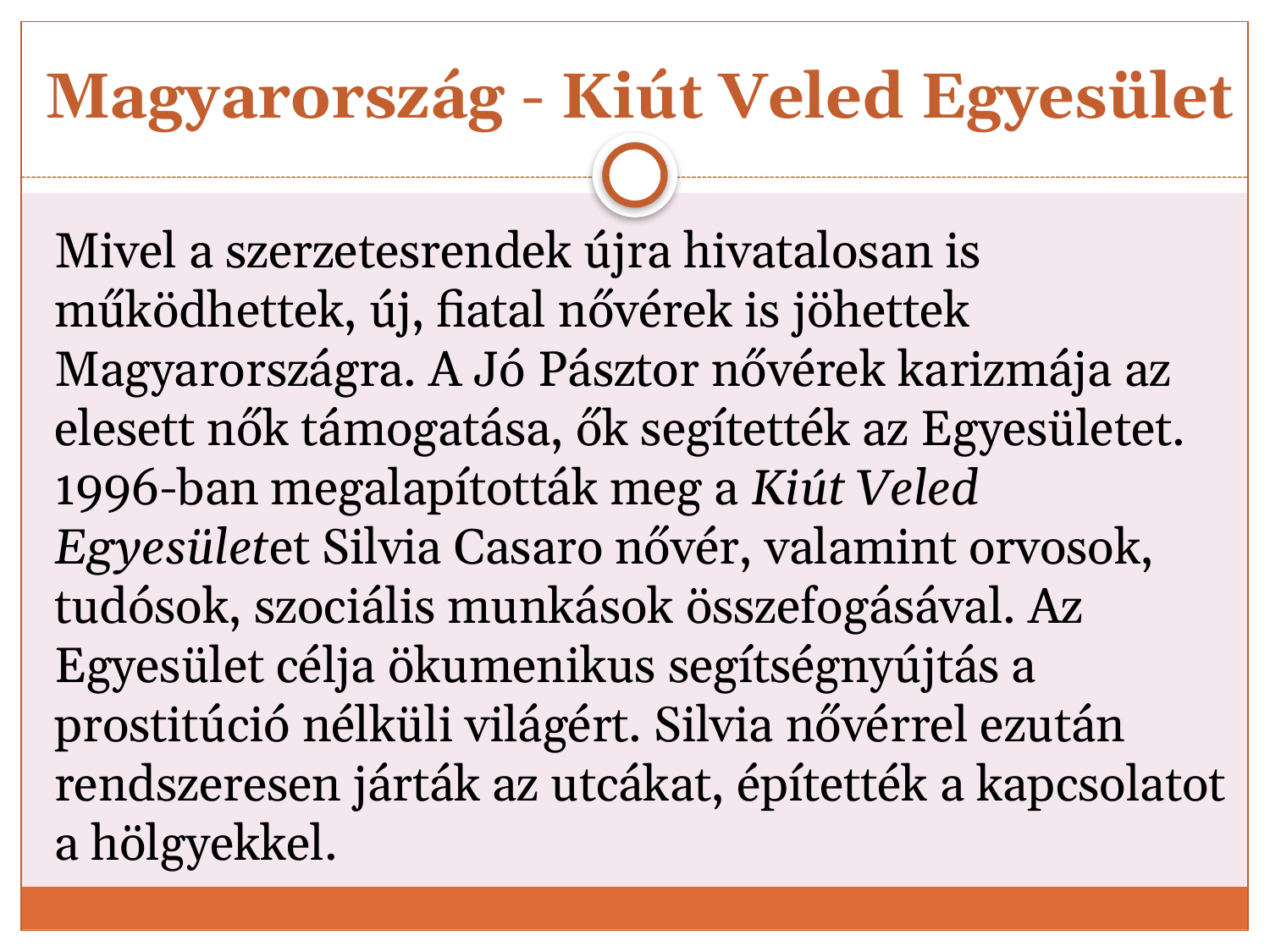

# Magyarország - Kiút Veled Egyesület
Mivel a szerzetesrendek újra hivatalosan is működhettek, új, fiatal nővérek is jöhettek Magyarországra. A Jó Pásztor nővérek karizmája az elesett nők támogatása, ők segítették az Egyesületet.
1996-ban megalapították meg a Kiút Veled Egyesületet Silvia Casaro nővér, valamint orvosok, tudósok, szociális munkások összefogásával. Az Egyesület célja ökumenikus segítségnyújtás a prostitúció nélküli világért. Silvia nővérrel ezután rendszeresen járták az utcákat, építették a kapcsolatot a hölgyekkel.